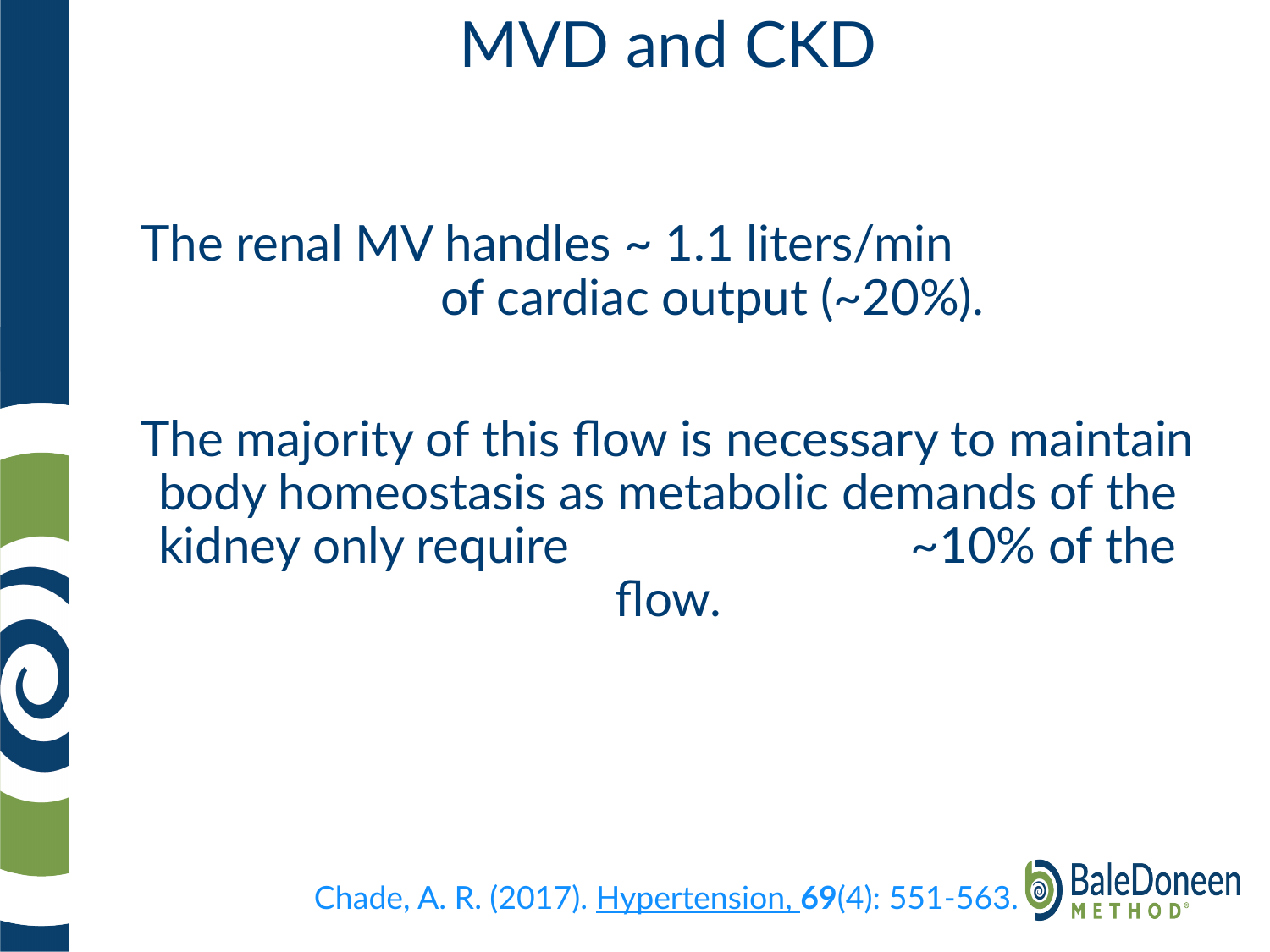

# MVD and CKD
The renal MV handles ~ 1.1 liters/min                           of cardiac output (~20%).

The majority of this flow is necessary to maintain body homeostasis as metabolic demands of the kidney only require                           ~10% of the flow.
Chade, A. R. (2017). Hypertension, 69(4): 551-563.